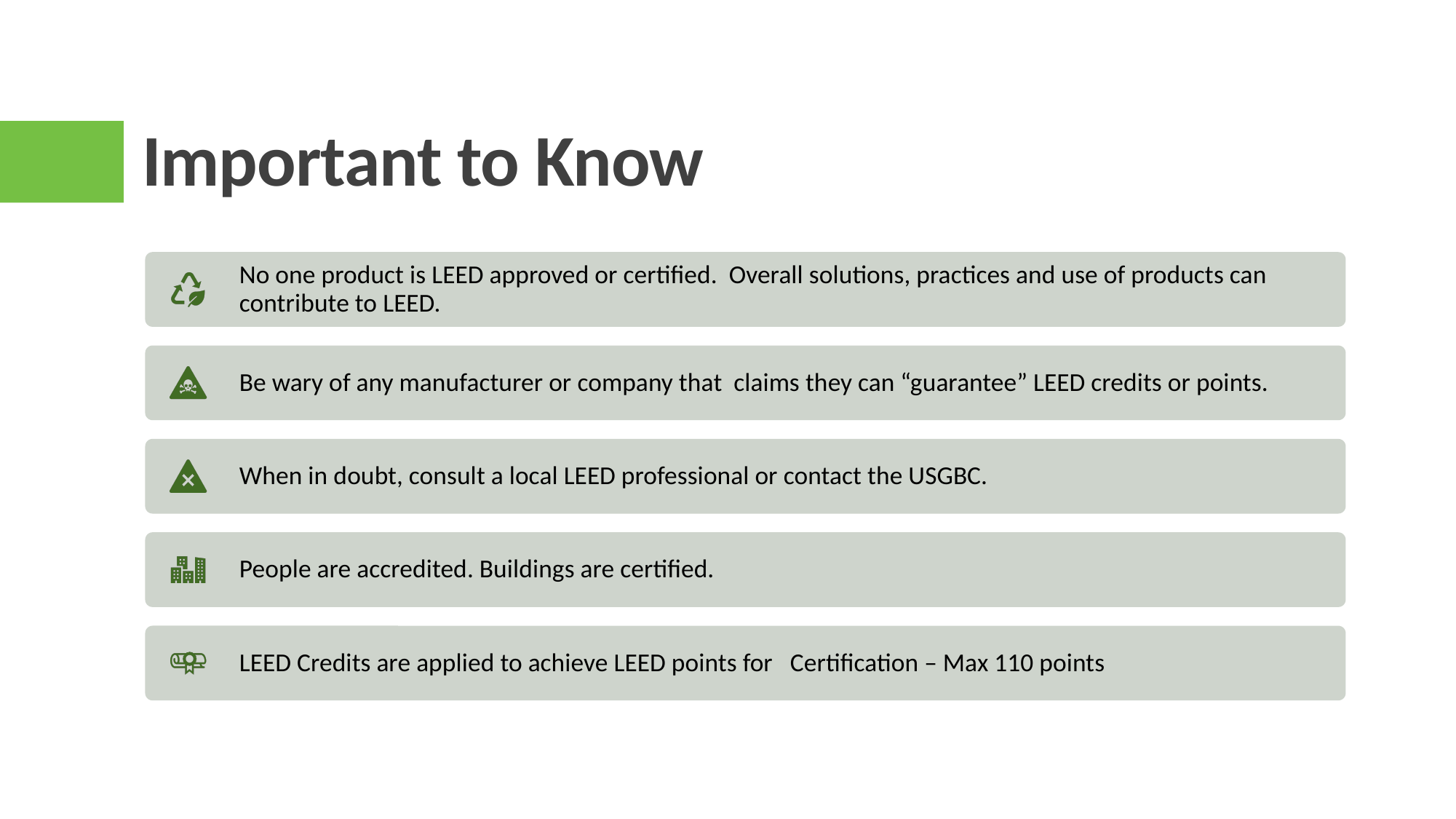

# Important to Know
No one product is LEED approved or certified.  Overall solutions, practices and use of products can contribute to LEED.
Be wary of any manufacturer or company that  claims they can “guarantee” LEED credits or points.
When in doubt, consult a local LEED professional or contact the USGBC.
People are accredited. Buildings are certified.
LEED Credits are applied to achieve LEED points for   Certification – Max 110 points